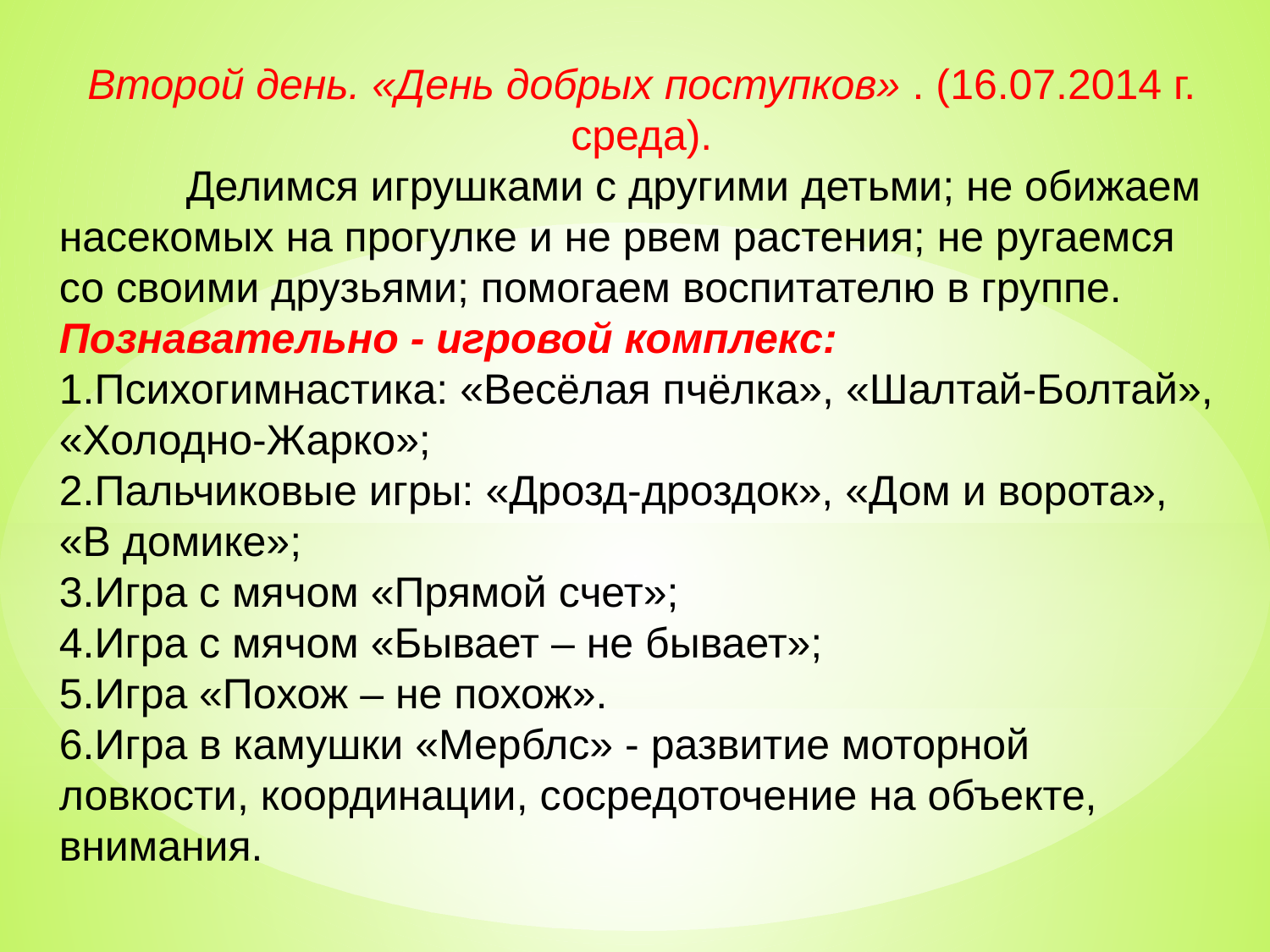

Второй день. «День добрых поступков» . (16.07.2014 г. среда).
	Делимся игрушками с другими детьми; не обижаем насекомых на прогулке и не рвем растения; не ругаемся со своими друзьями; помогаем воспитателю в группе.
Познавательно - игровой комплекс:
1.Психогимнастика: «Весёлая пчёлка», «Шалтай-Болтай», «Холодно-Жарко»;
2.Пальчиковые игры: «Дрозд-дроздок», «Дом и ворота», «В домике»;
3.Игра с мячом «Прямой счет»;
4.Игра с мячом «Бывает – не бывает»;
5.Игра «Похож – не похож».
6.Игра в камушки «Мерблс» - развитие моторной ловкости, координации, сосредоточение на объекте, внимания.